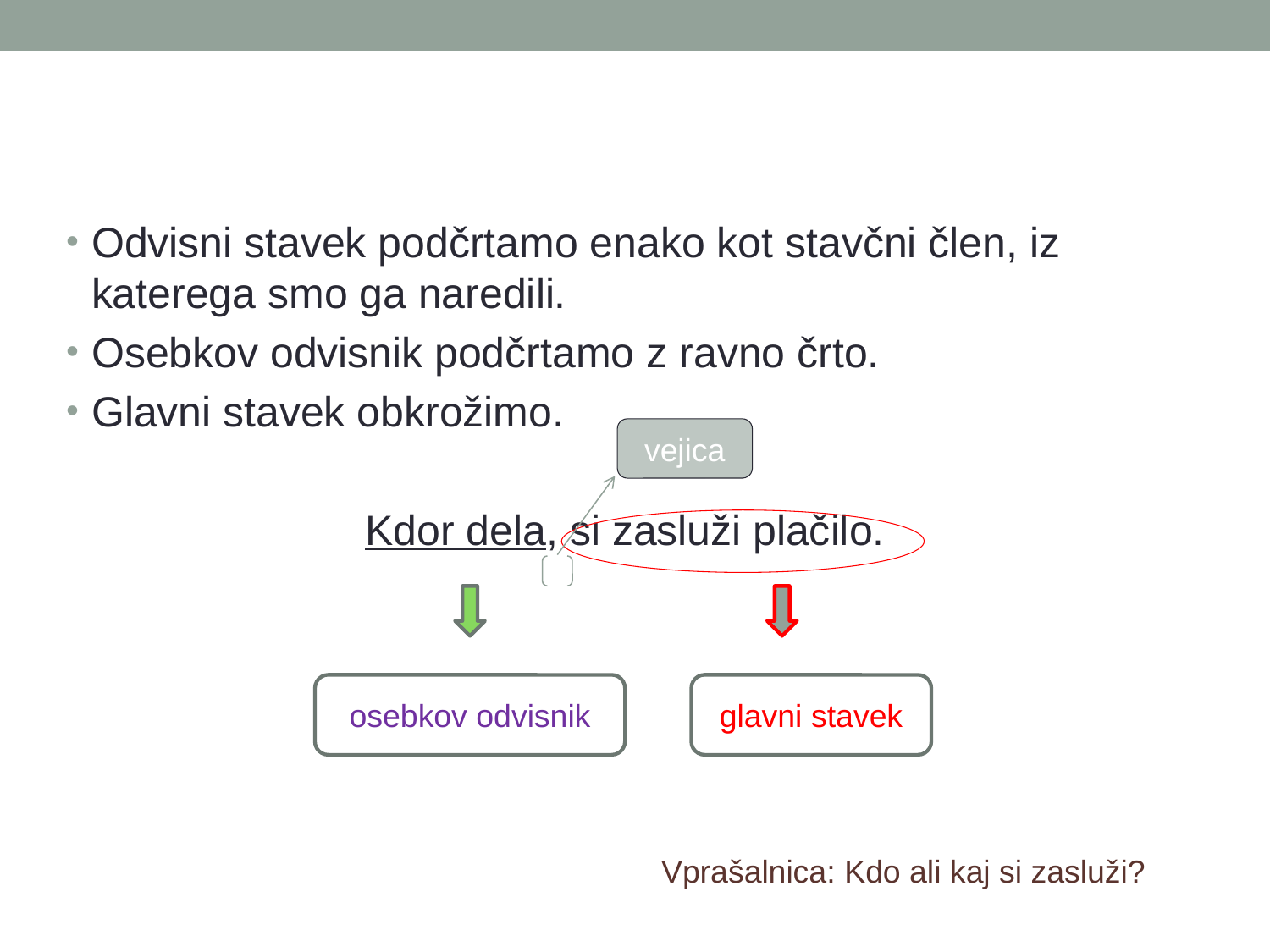

#
Odvisni stavek podčrtamo enako kot stavčni člen, iz katerega smo ga naredili.
Osebkov odvisnik podčrtamo z ravno črto.
Glavni stavek obkrožimo.

Kdor dela, si zasluži plačilo.
vejica

osebkov odvisnik
glavni stavek
Vprašalnica: Kdo ali kaj si zasluži?